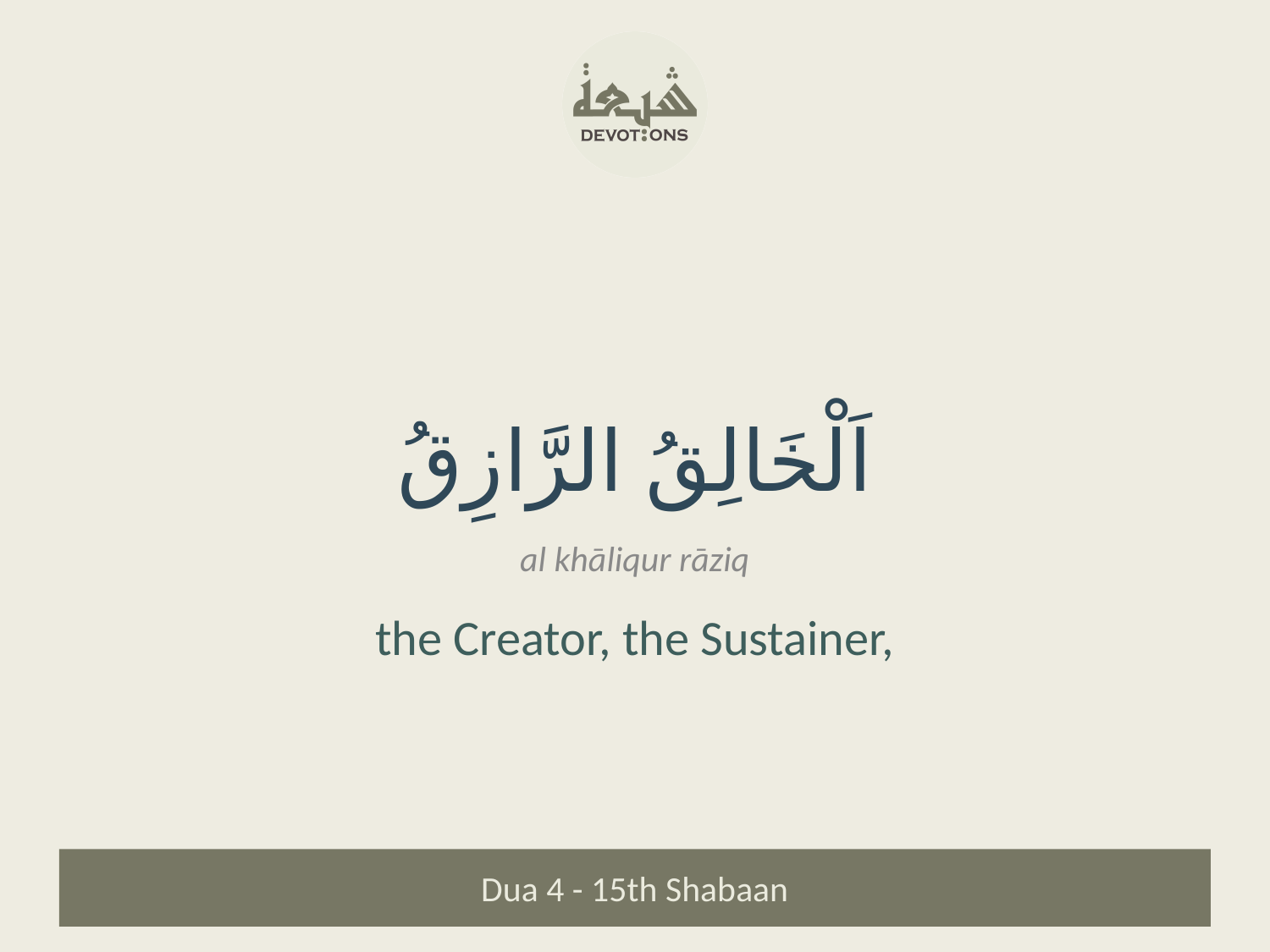

اَلْخَالِقُ الرَّازِقُ
al khāliqur rāziq
the Creator, the Sustainer,
Dua 4 - 15th Shabaan